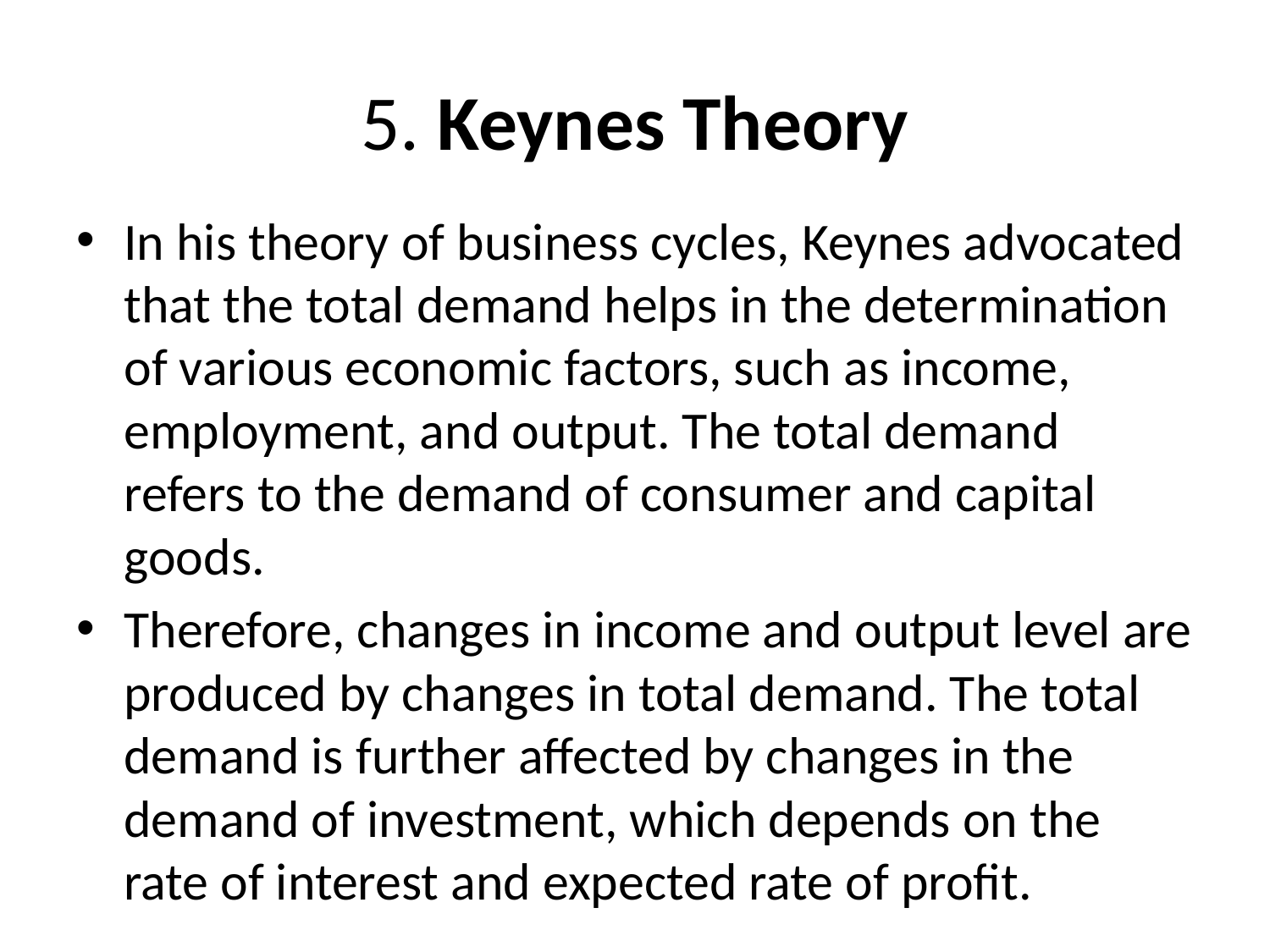

# 5. Keynes Theory
In his theory of business cycles, Keynes advocated that the total demand helps in the determination of various economic factors, such as income, employment, and output. The total demand refers to the demand of consumer and capital goods.
Therefore, changes in income and output level are produced by changes in total demand. The total demand is further affected by changes in the demand of investment, which depends on the rate of interest and expected rate of profit.